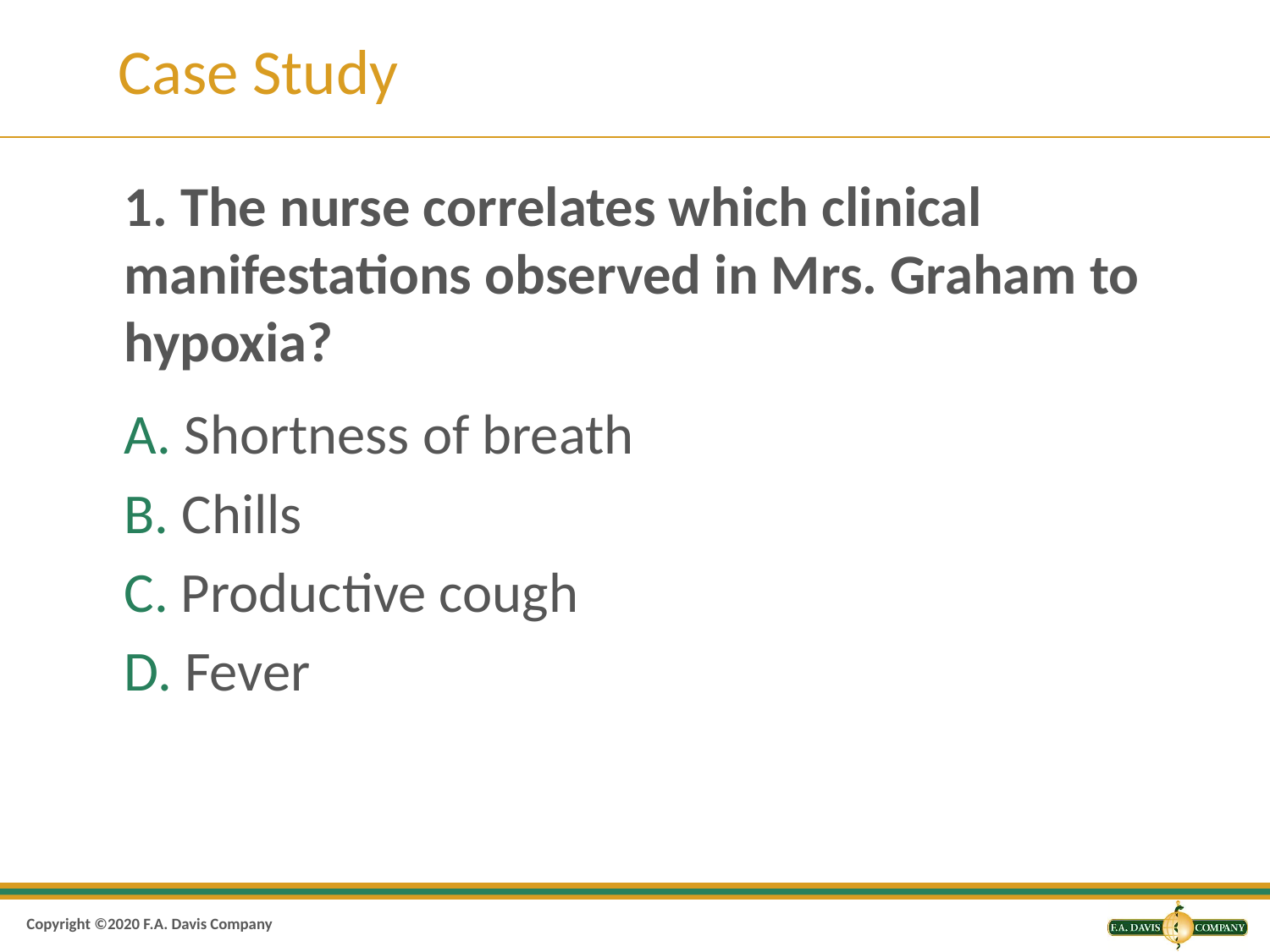

# Case Study
1. The nurse correlates which clinical manifestations observed in Mrs. Graham to hypoxia?
A. Shortness of breath
B. Chills
C. Productive cough
D. Fever